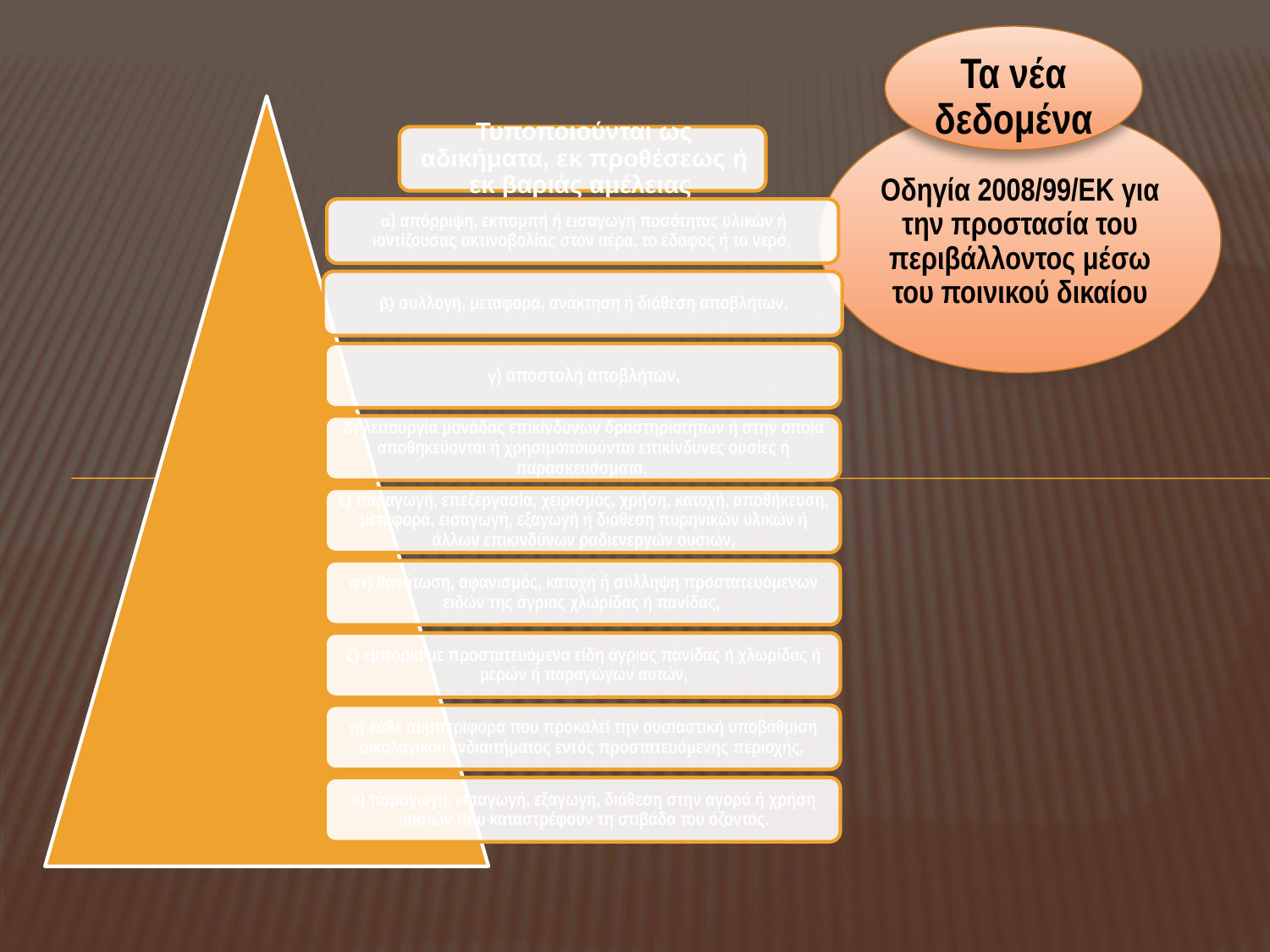

Οδηγία 2008/99/ΕΚ για την προστασία του περιβάλλοντος μέσω του ποινικού δικαίου

Τα νέα δεδομένα
Τυποποιούνται ως αδικήματα, εκ προθέσεως ή εκ βαριάς αμέλειας
α) απόρριψη, εκπομπή ή εισαγωγή ποσότητας υλικών ή ιοντίζουσας ακτινοβολίας στον αέρα, το έδαφος ή το νερό,
β) συλλογή, μεταφορά, ανάκτηση ή διάθεση αποβλήτων,
γ) αποστολή αποβλήτων,
δ) λειτουργία μονάδας επικίνδυνων δραστηριοτήτων ή στην οποία αποθηκεύονται ή χρησιμοποιούνται επικίνδυνες ουσίες ή παρασκευάσματα,
ε) παραγωγή, επεξεργασία, χειρισμός, χρήση, κατοχή, αποθήκευση, μεταφορά, εισαγωγή, εξαγωγή ή διάθεση πυρηνικών υλικών ή άλλων επικινδύνων ραδιενεργών ουσιών,
στ) θανάτωση, αφανισμός, κατοχή ή σύλληψη προστατευόμενων ειδών της άγριας χλωρίδας ή πανίδας,
ζ) εμπορία με προστατευόμενα είδη άγριας πανίδας ή χλωρίδας ή μερών ή παραγώγων αυτών,
η) κάθε συμπεριφορά που προκαλεί την ουσιαστική υποβάθμιση οικολογικού ενδιαιτήματος εντός προστατευόμενης περιοχής,
θ) παραγωγή, εισαγωγή, εξαγωγή, διάθεση στην αγορά ή χρήση ουσιών που καταστρέφουν τη στιβάδα του όζοντος.